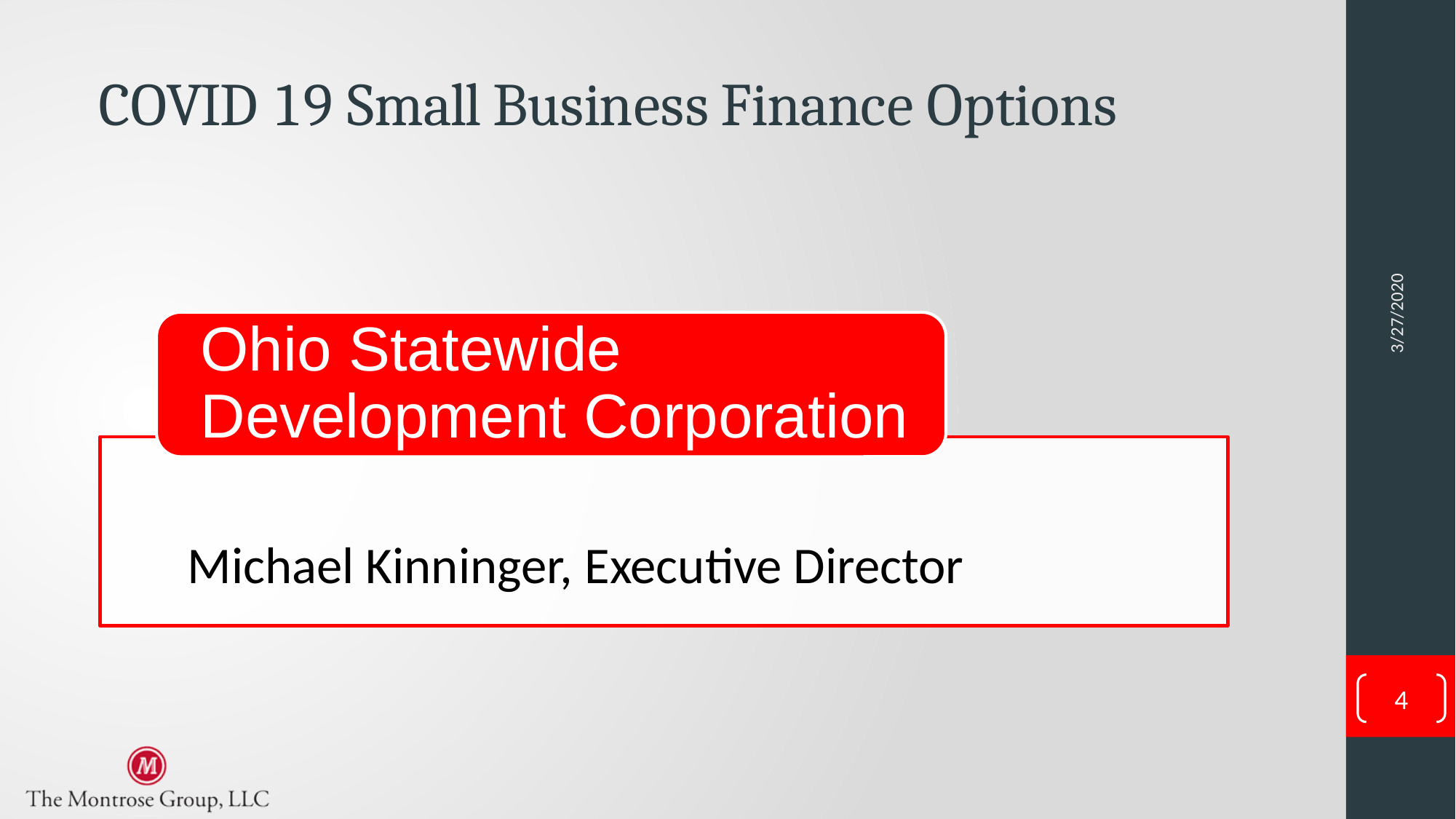

# COVID 19 Small Business Finance Options
Michael Kinninger, Executive Director
Ohio Statewide Development Corporation
3/27/2020
4